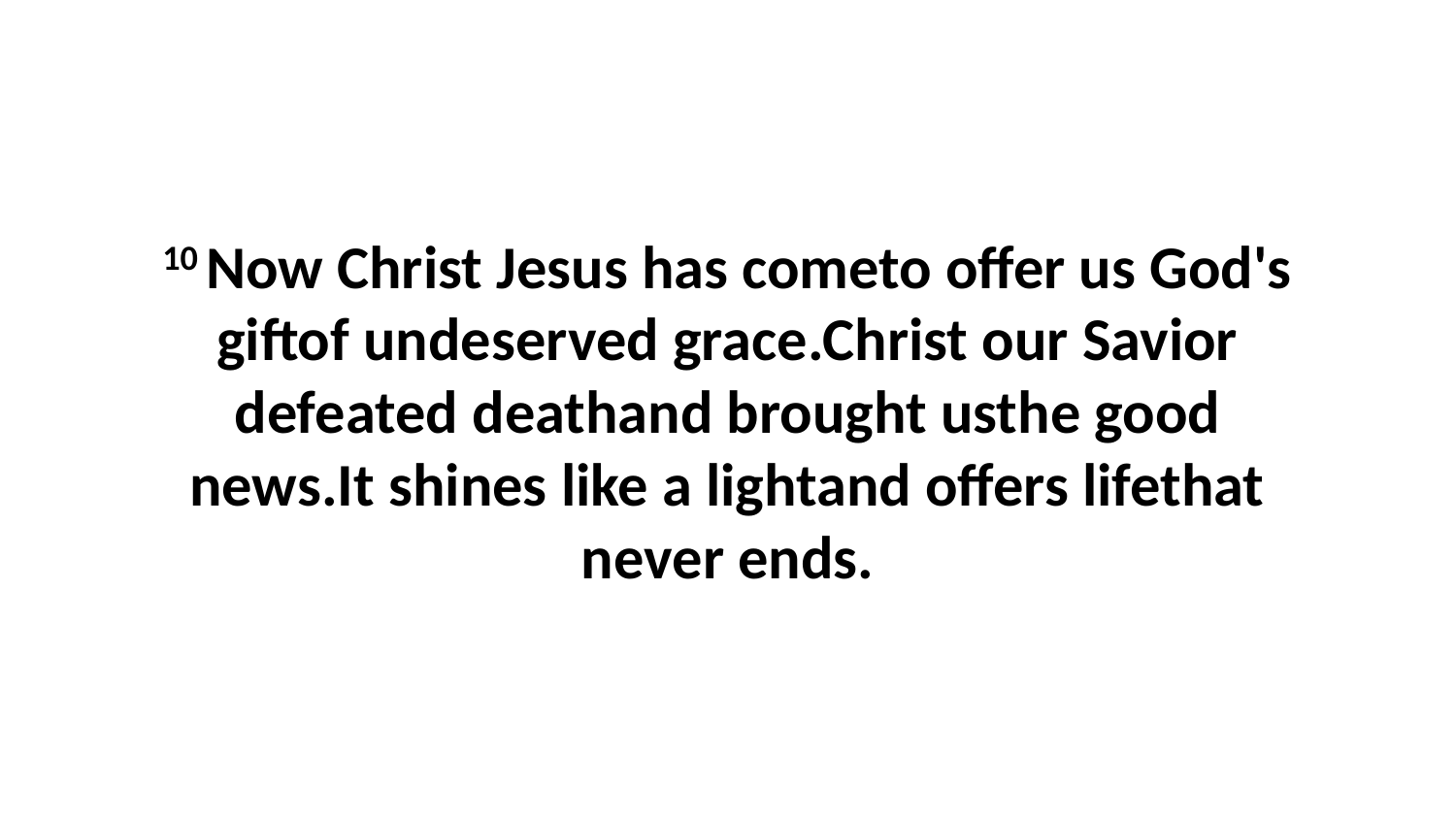

10 Now Christ Jesus has cometo offer us God's giftof undeserved grace.Christ our Savior defeated deathand brought usthe good news.It shines like a lightand offers lifethat never ends.